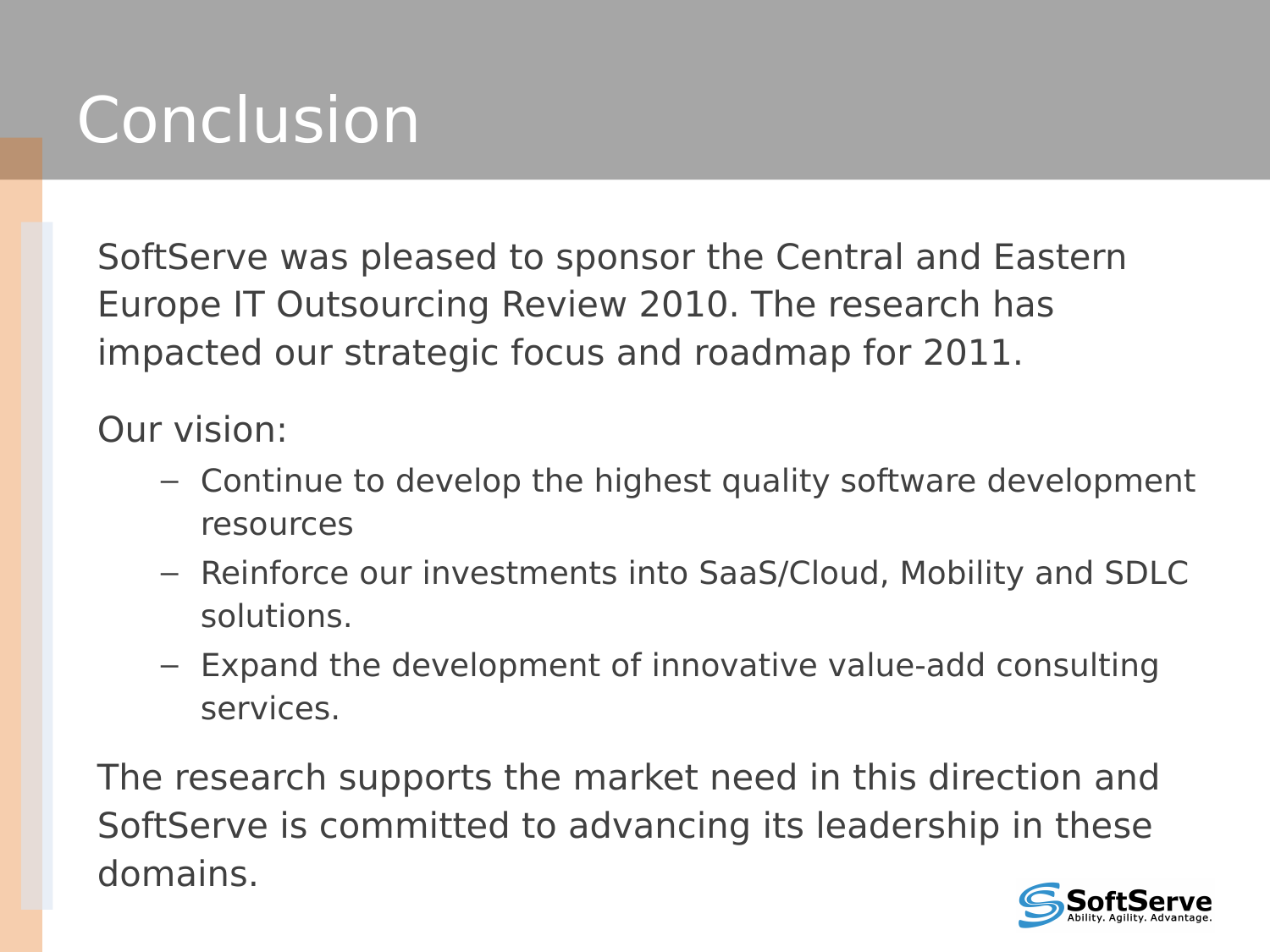

# Conclusion
SoftServe was pleased to sponsor the Central and Eastern Europe IT Outsourcing Review 2010. The research has impacted our strategic focus and roadmap for 2011.

Our vision:
Continue to develop the highest quality software development resources
Reinforce our investments into SaaS/Cloud, Mobility and SDLC solutions.
Expand the development of innovative value-add consulting services.

The research supports the market need in this direction and SoftServe is committed to advancing its leadership in these domains.